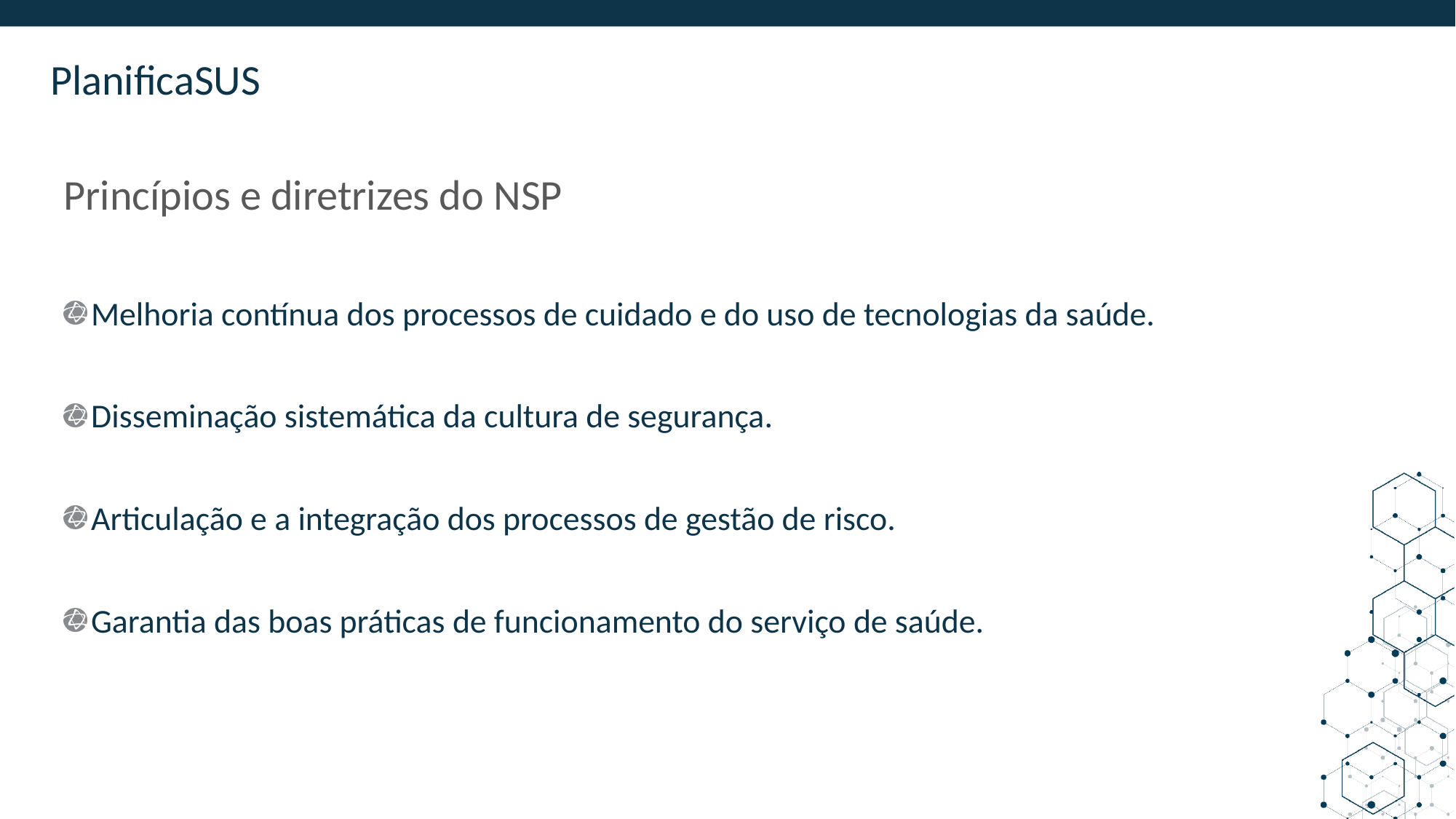

# Princípios e diretrizes do NSP
Melhoria contínua dos processos de cuidado e do uso de tecnologias da saúde.

Disseminação sistemática da cultura de segurança.

Articulação e a integração dos processos de gestão de risco.

Garantia das boas práticas de funcionamento do serviço de saúde.